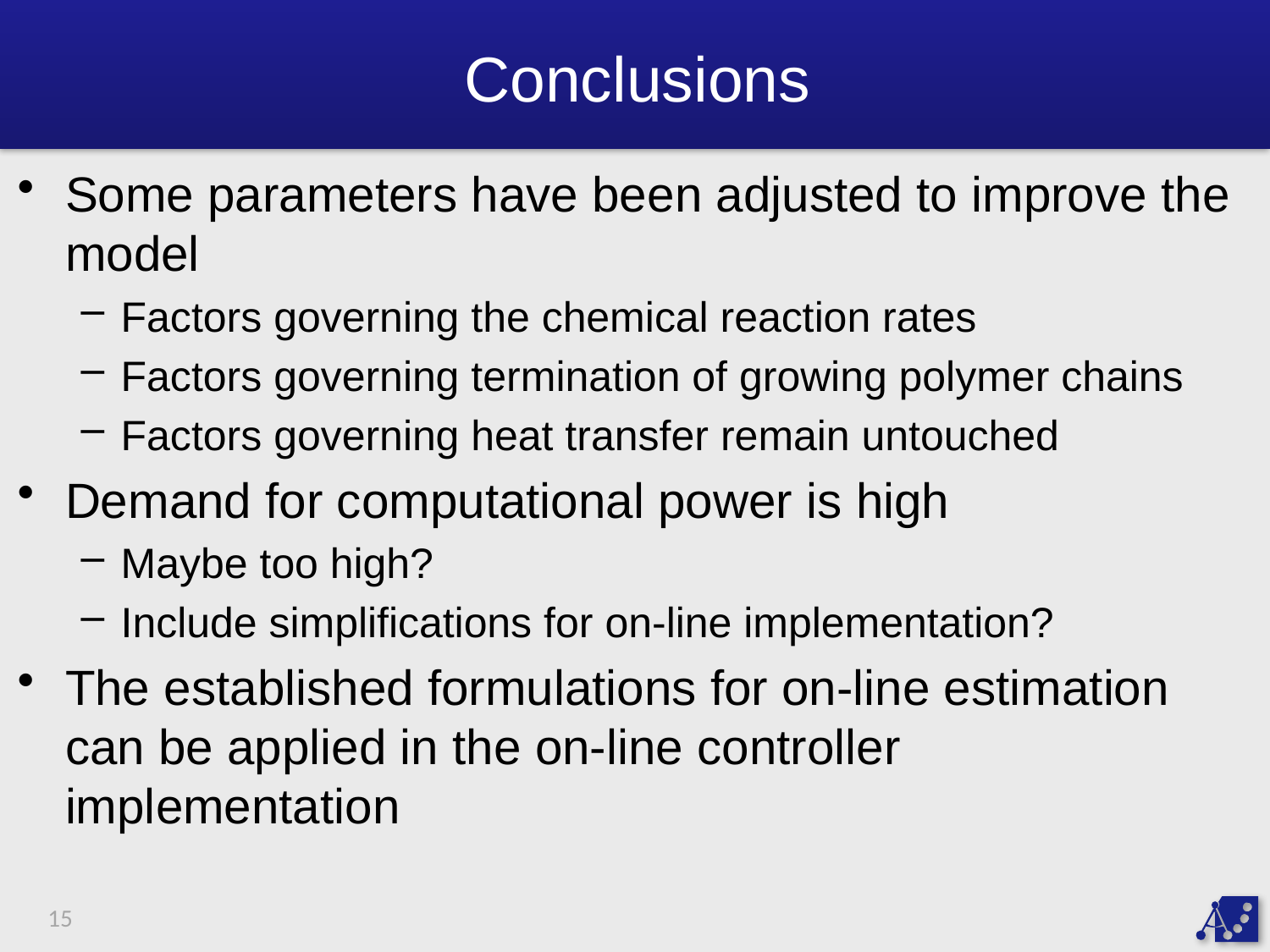

# Conclusions
Some parameters have been adjusted to improve the model
Factors governing the chemical reaction rates
Factors governing termination of growing polymer chains
Factors governing heat transfer remain untouched
Demand for computational power is high
Maybe too high?
Include simplifications for on-line implementation?
The established formulations for on-line estimation can be applied in the on-line controller implementation

15